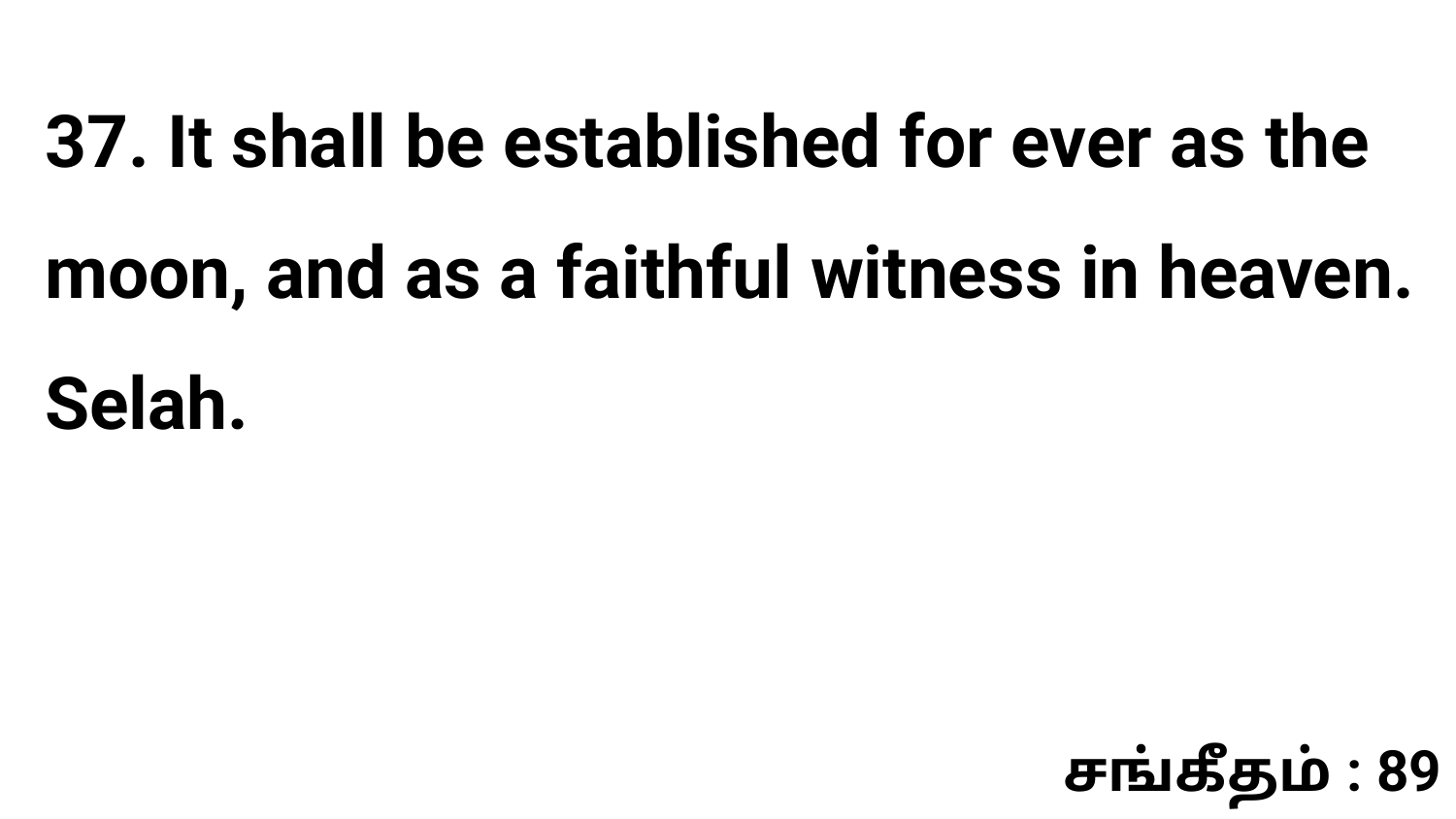

37. It shall be established for ever as the moon, and as a faithful witness in heaven. Selah.
சங்கீதம் : 89